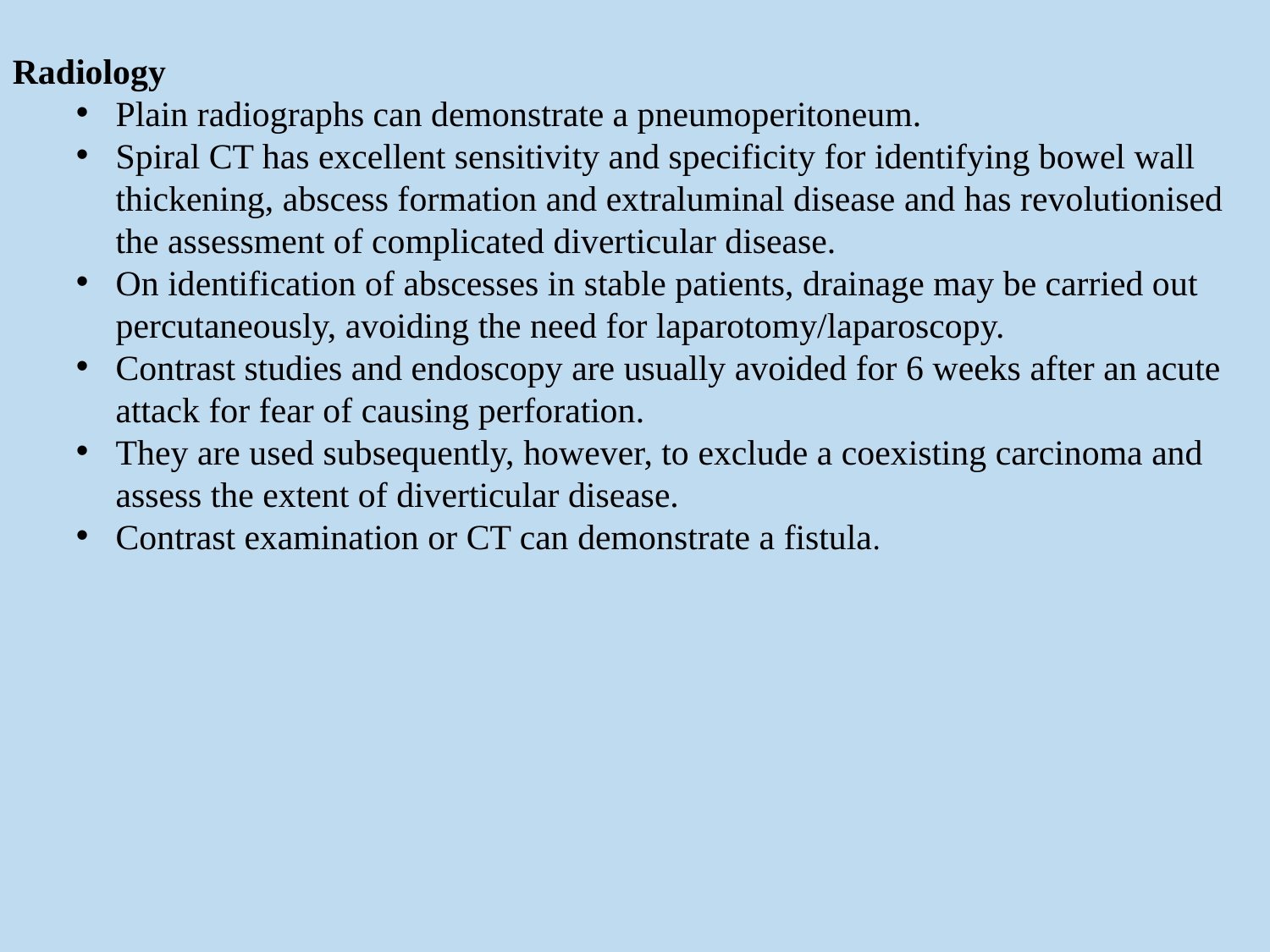

Radiology
Plain radiographs can demonstrate a pneumoperitoneum.
Spiral CT has excellent sensitivity and specificity for identifying bowel wall thickening, abscess formation and extraluminal disease and has revolutionised the assessment of complicated diverticular disease.
On identification of abscesses in stable patients, drainage may be carried out percutaneously, avoiding the need for laparotomy/laparoscopy.
Contrast studies and endoscopy are usually avoided for 6 weeks after an acute attack for fear of causing perforation.
They are used subsequently, however, to exclude a coexisting carcinoma and assess the extent of diverticular disease.
Contrast examination or CT can demonstrate a fistula.